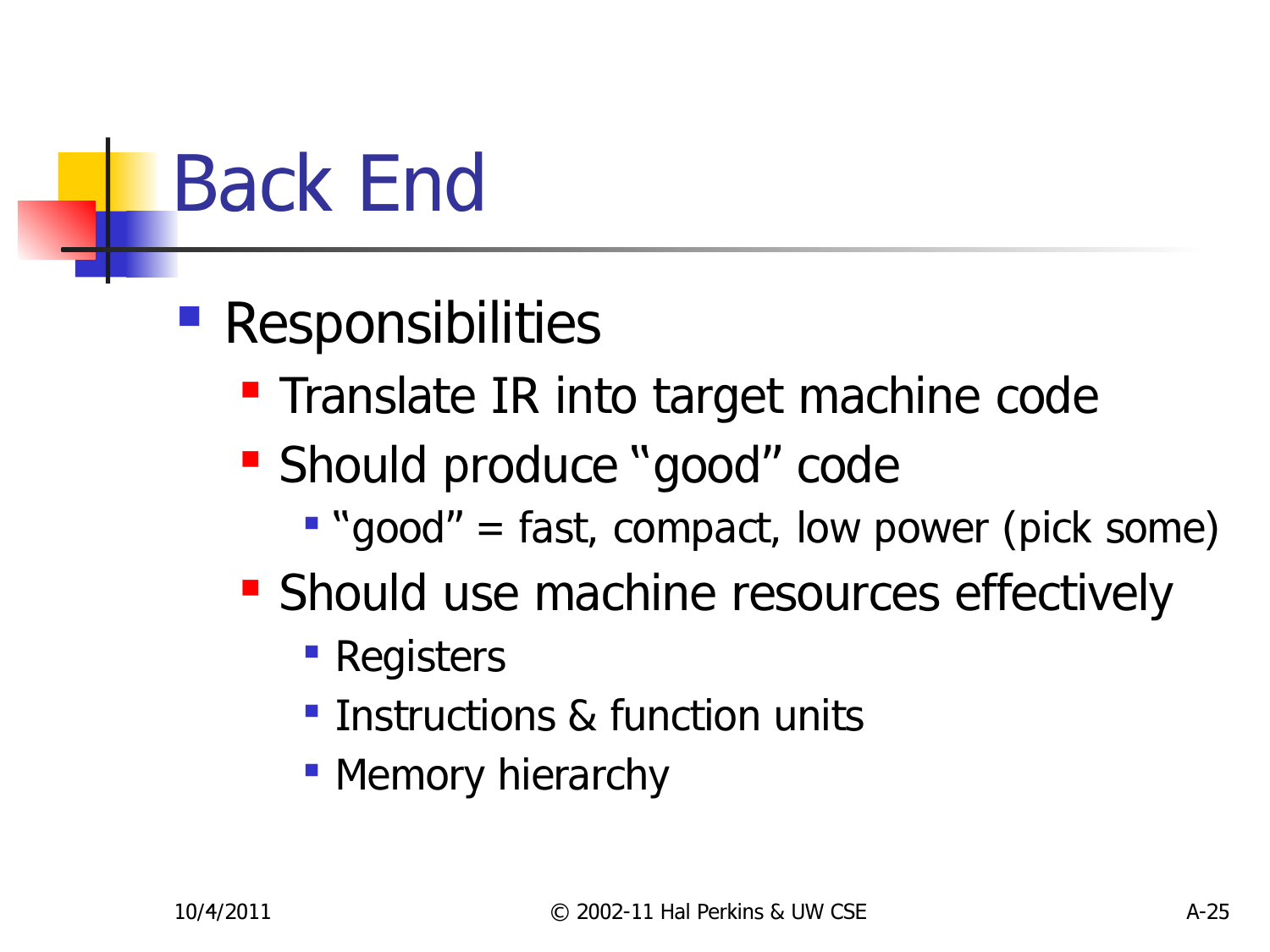

# Back End
Responsibilities
Translate IR into target machine code
Should produce “good” code
“good” = fast, compact, low power (pick some)
Should use machine resources effectively
Registers
Instructions & function units
Memory hierarchy
10/4/2011
© 2002-11 Hal Perkins & UW CSE
A-25